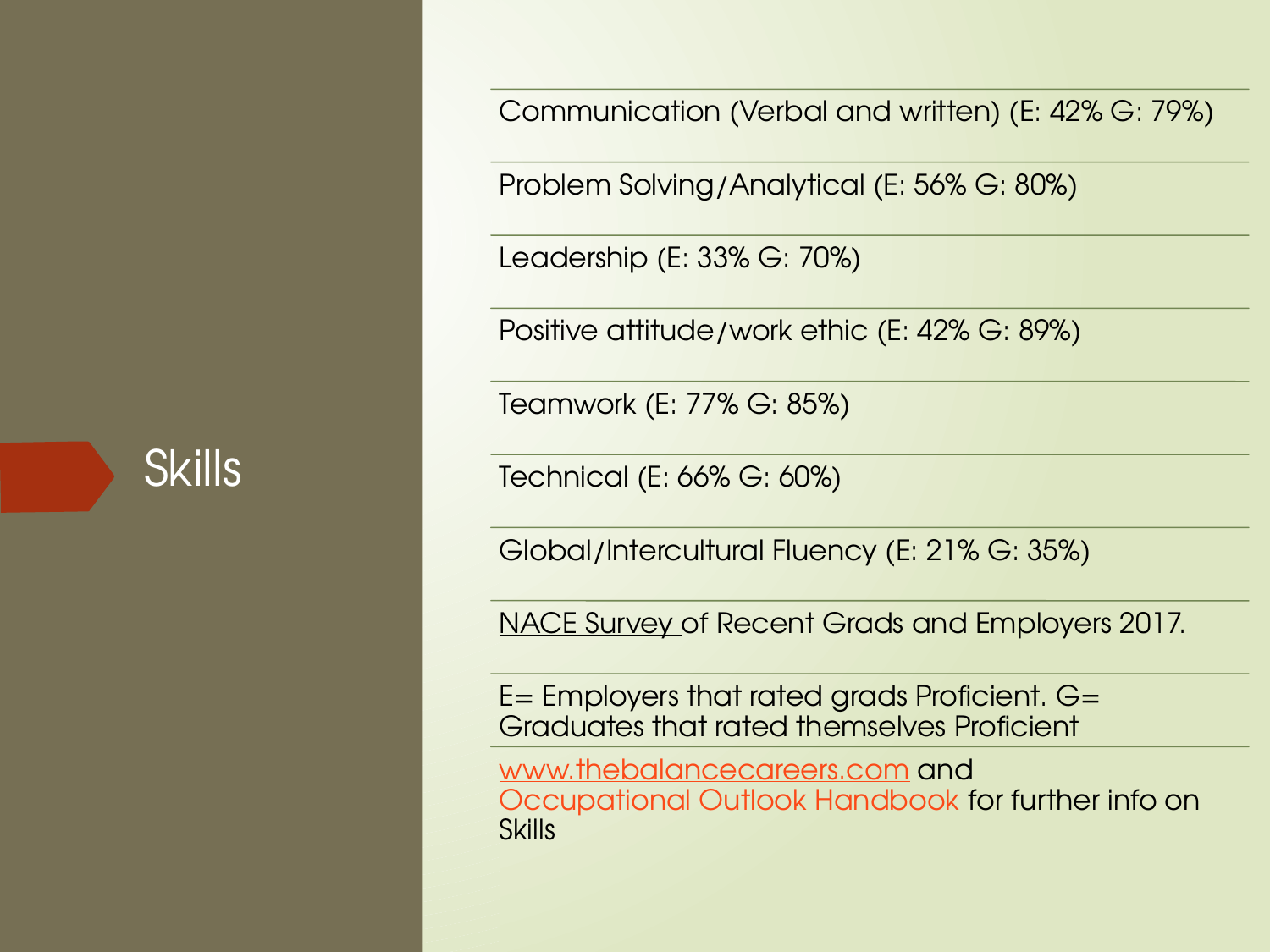

Communication (Verbal and written) (E: 42% G: 79%)
Problem Solving/Analytical (E: 56% G: 80%)
Leadership (E: 33% G: 70%)
Positive attitude/work ethic (E: 42% G: 89%)
Teamwork (E: 77% G: 85%)
Technical (E: 66% G: 60%)
Global/Intercultural Fluency (E: 21% G: 35%)
NACE Survey of Recent Grads and Employers 2017.
E= Employers that rated grads Proficient. G= Graduates that rated themselves Proficient
www.thebalancecareers.com and Occupational Outlook Handbook for further info on Skills
# Skills